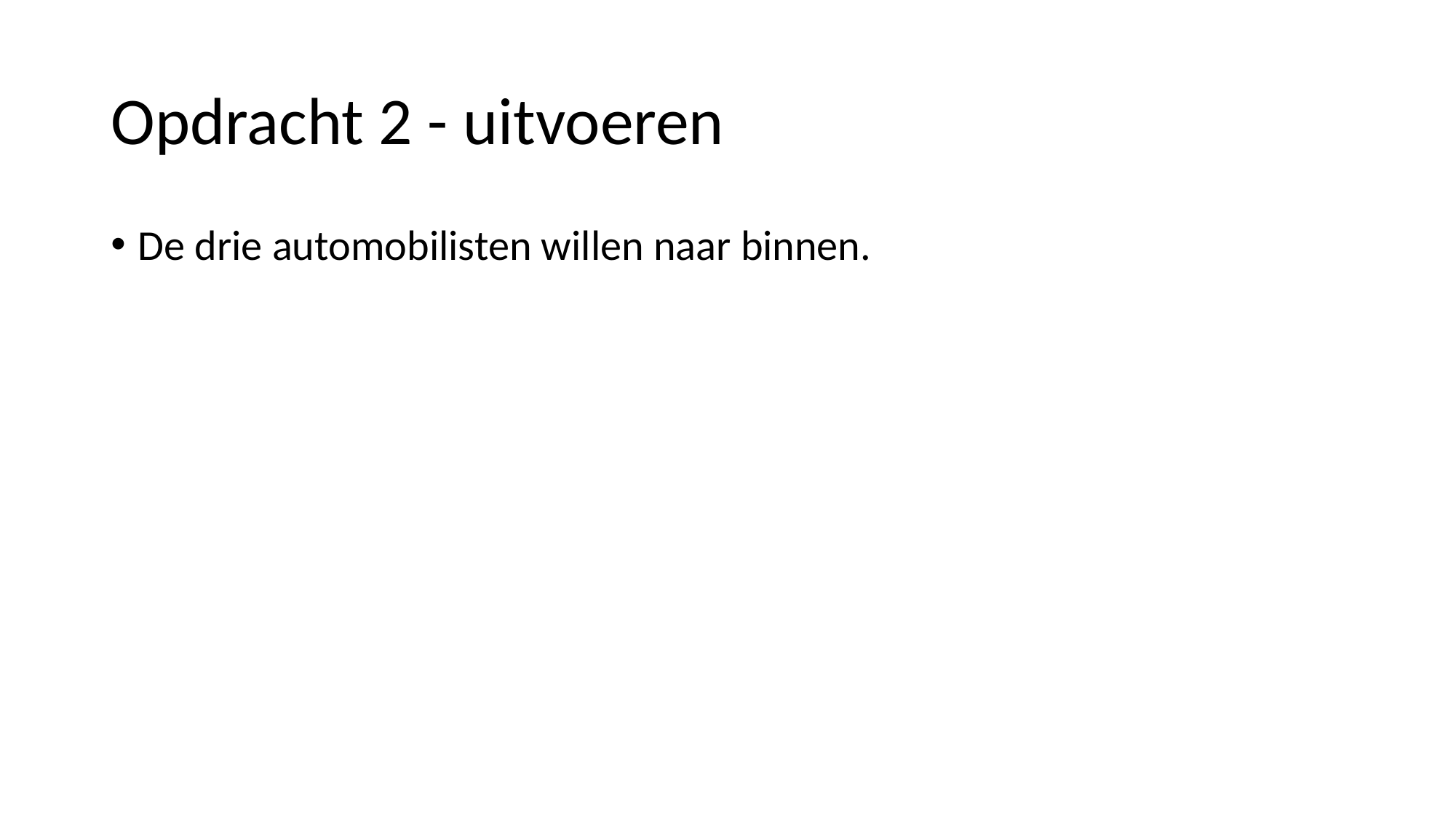

# Opdracht 2 - uitvoeren
De drie automobilisten willen naar binnen.